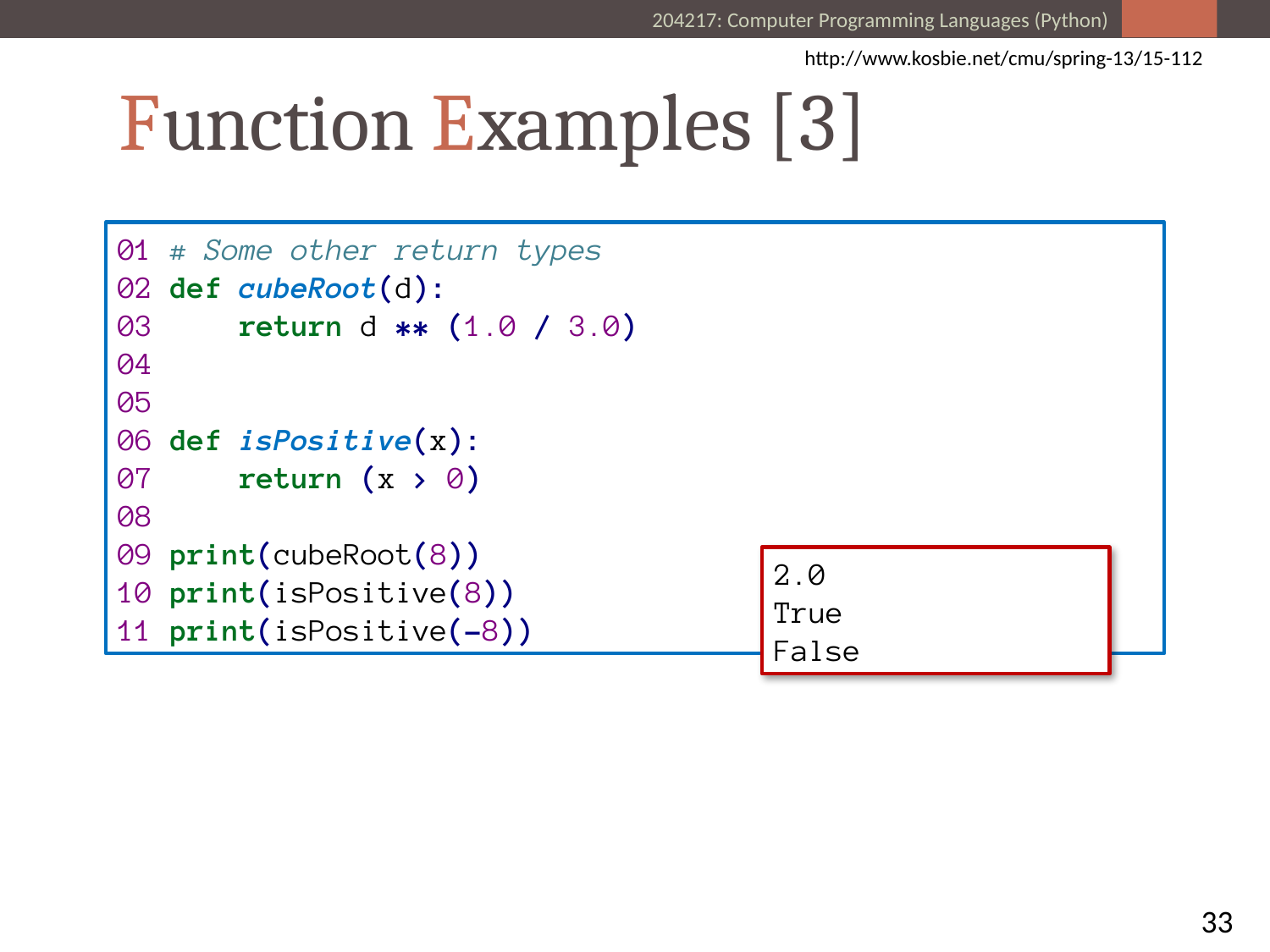

http://www.kosbie.net/cmu/spring-13/15-112
# Function Examples [3]
01 # Some other return types
02 def cubeRoot(d):
03     return d ** (1.0 / 3.0)
04
05
06 def isPositive(x):
07     return (x > 0)
08
09 print(cubeRoot(8))
10 print(isPositive(8))
11 print(isPositive(-8))
2.0
True
False
33